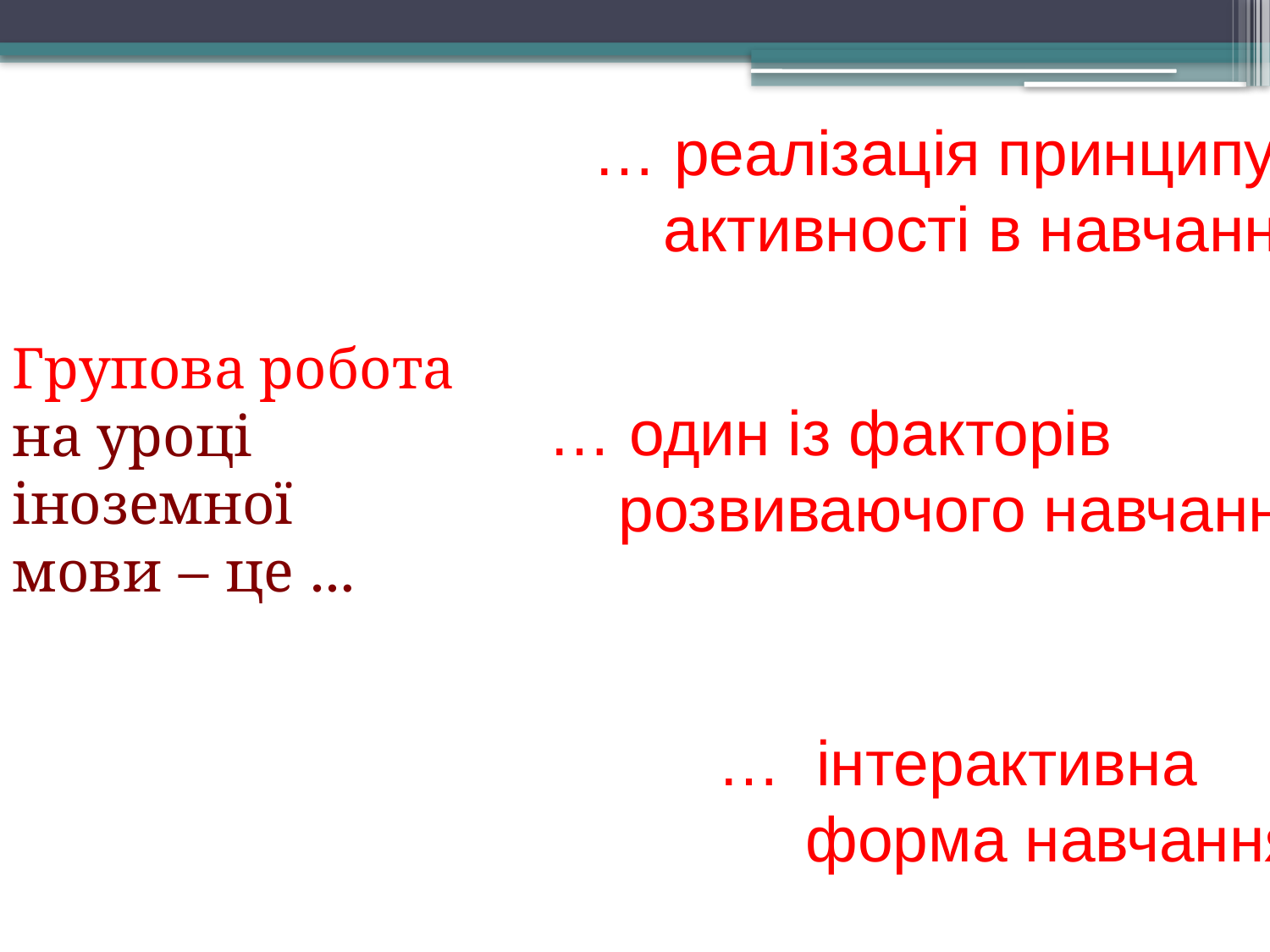

… реалізація принципу
    активності в навчанні.
Групова робота
на уроці іноземної
мови – це …
… один із факторів
    розвиваючого навчання;
…  інтерактивна
     форма навчання.